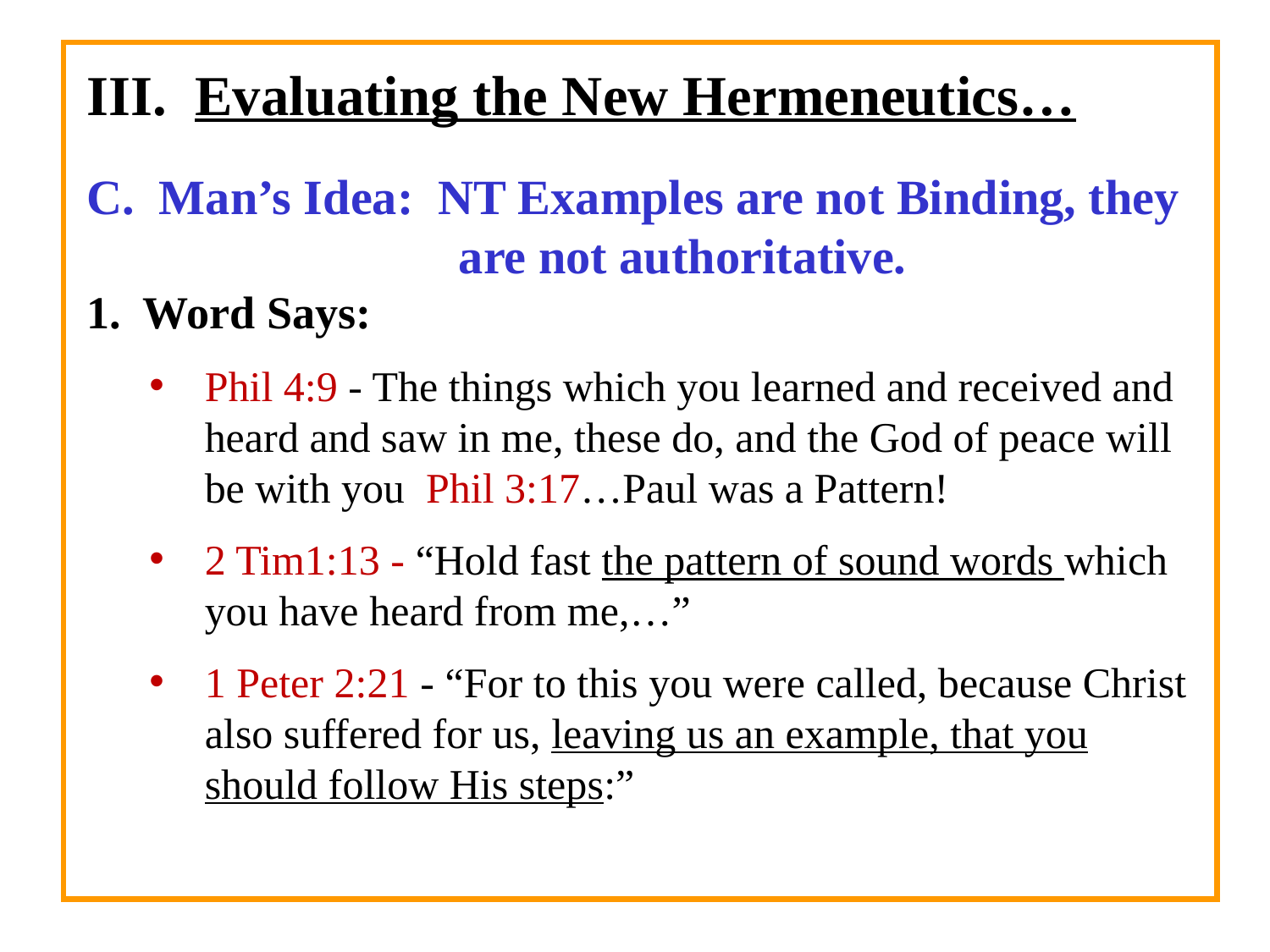

III.  Evaluating the New Hermeneutics…

C.  Man’s Idea:  NT Examples are not Binding, they are not authoritative.
1.  Word Says:
Phil 4:9 - The things which you learned and received and heard and saw in me, these do, and the God of peace will be with you  Phil 3:17…Paul was a Pattern!
2 Tim1:13 - “Hold fast the pattern of sound words which you have heard from me,…”
1 Peter 2:21 - “For to this you were called, because Christ also suffered for us, leaving us an example, that you should follow His steps:”